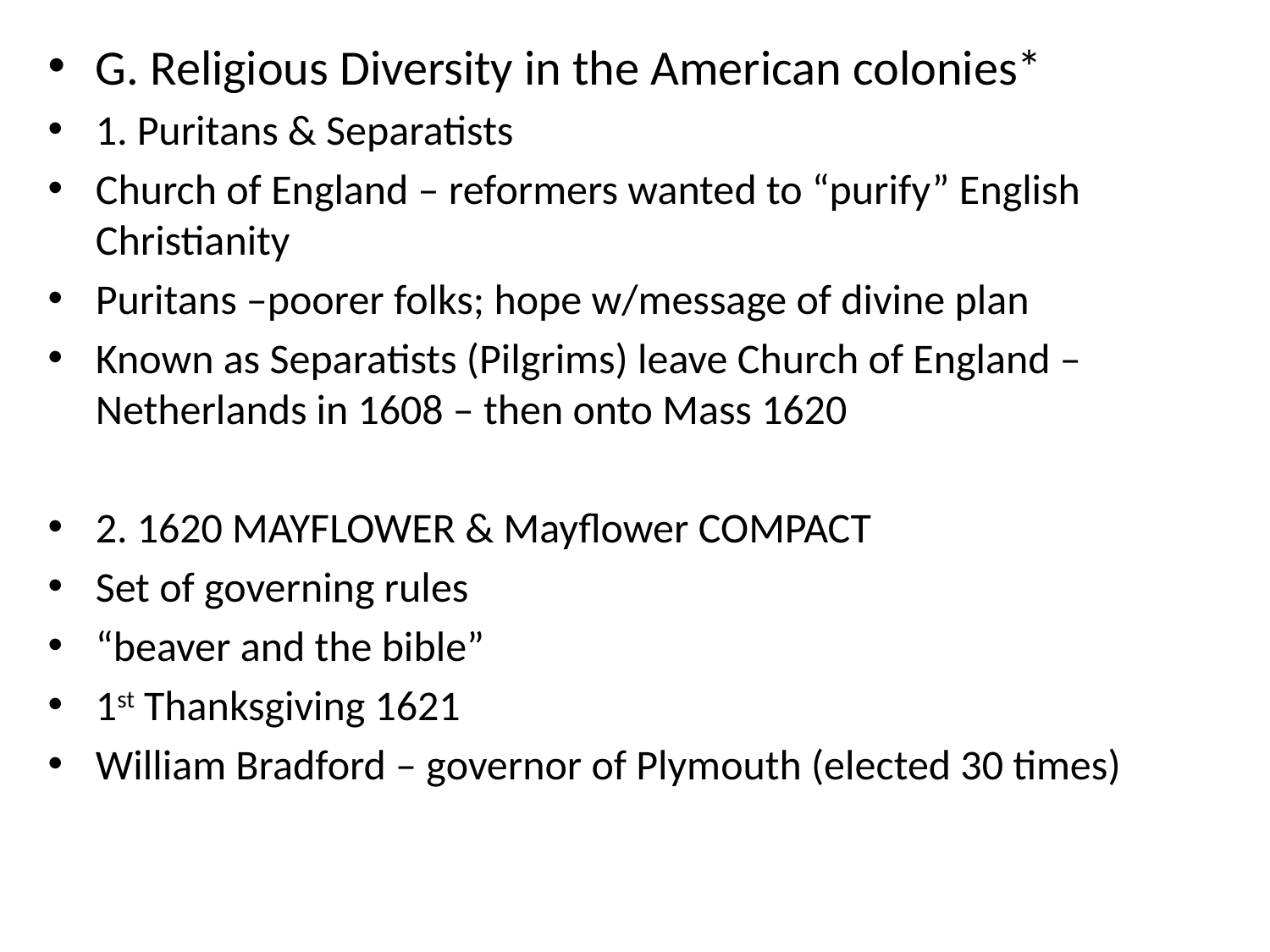

G. Religious Diversity in the American colonies*
1. Puritans & Separatists
Church of England – reformers wanted to “purify” English Christianity
Puritans –poorer folks; hope w/message of divine plan
Known as Separatists (Pilgrims) leave Church of England – Netherlands in 1608 – then onto Mass 1620

2. 1620 MAYFLOWER & Mayflower COMPACT
Set of governing rules
“beaver and the bible”
1st Thanksgiving 1621
William Bradford – governor of Plymouth (elected 30 times)